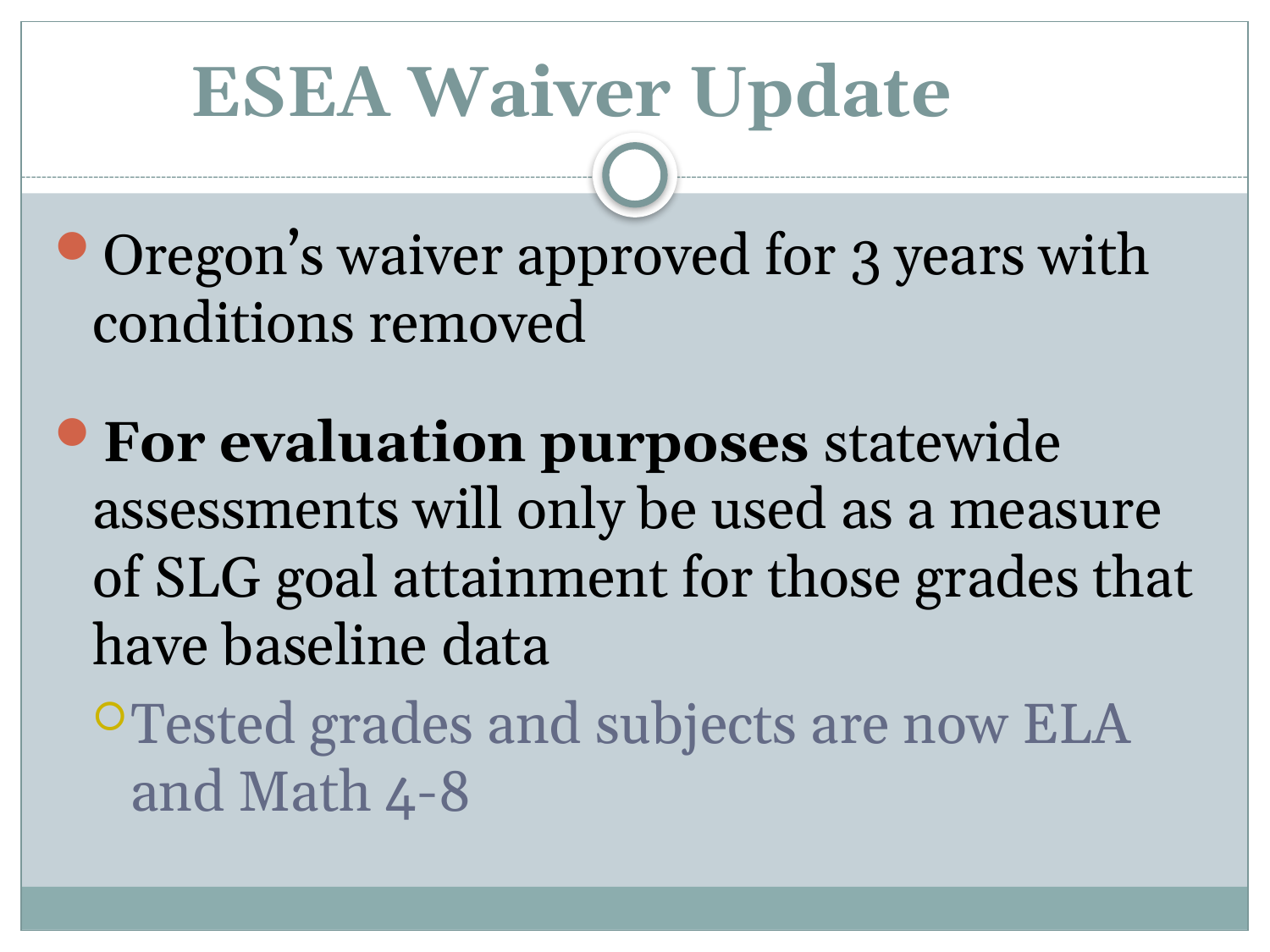

# ESEA Waiver Update
Oregon’s waiver approved for 3 years with conditions removed

For evaluation purposes statewide assessments will only be used as a measure of SLG goal attainment for those grades that have baseline data
Tested grades and subjects are now ELA and Math 4-8